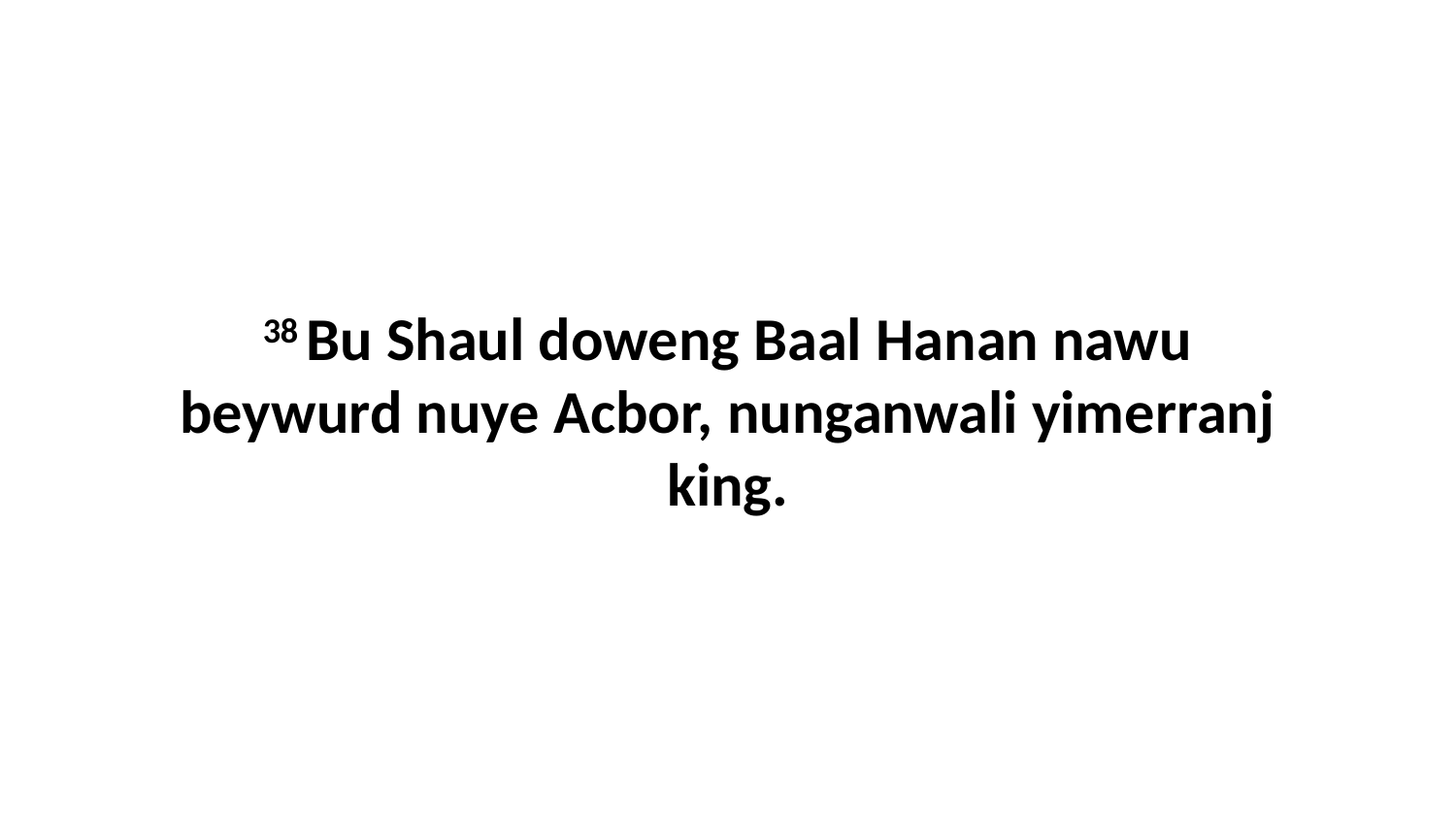

38 Bu Shaul doweng Baal Hanan nawu beywurd nuye Acbor, nunganwali yimerranj king.